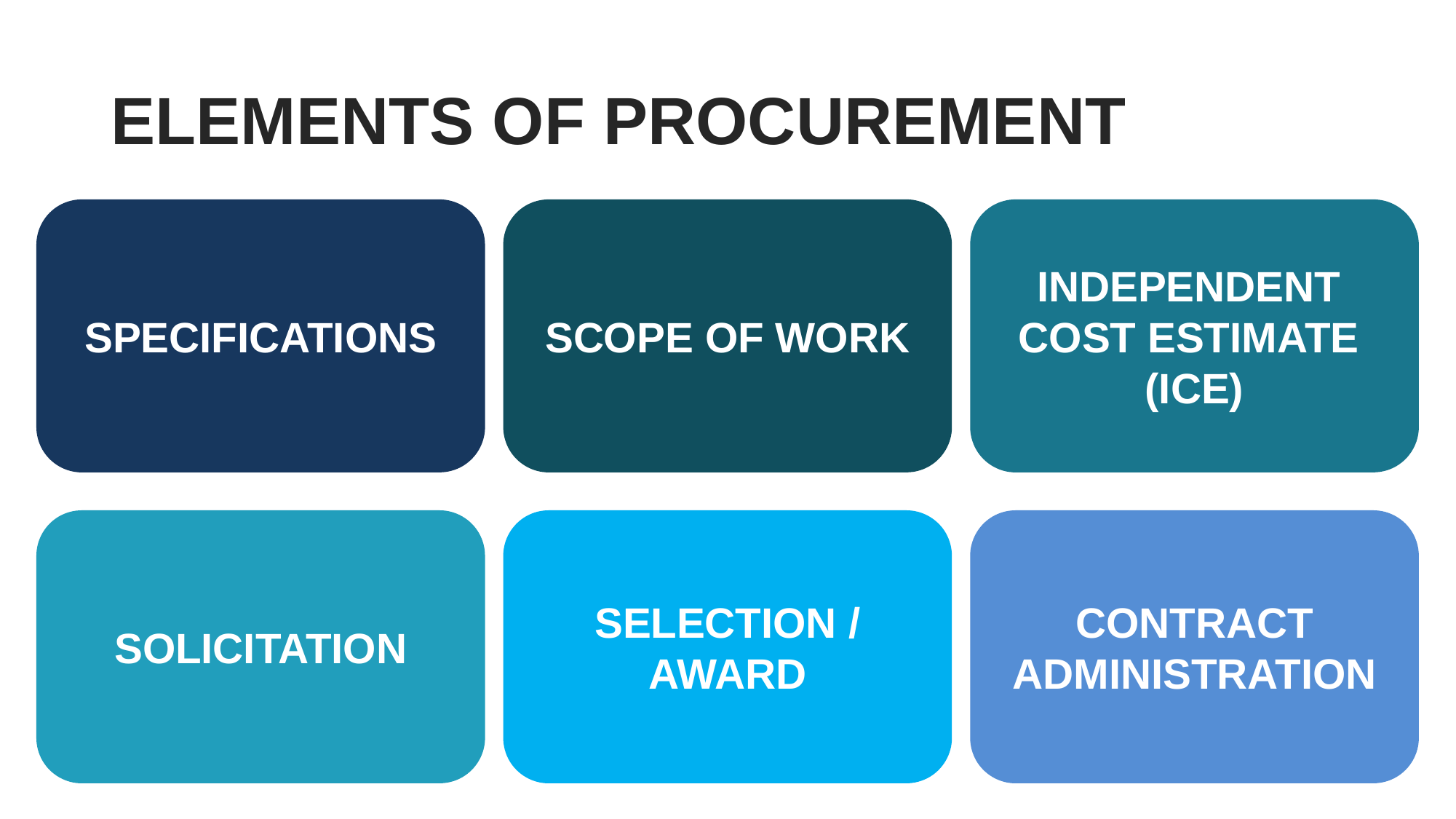

# ELEMENTS OF PROCUREMENT
INDEPENDENT
COST ESTIMATE
(ICE)
SPECIFICATIONS
SCOPE OF WORK
CONTRACT ADMINISTRATION
SELECTION / AWARD
SOLICITATION